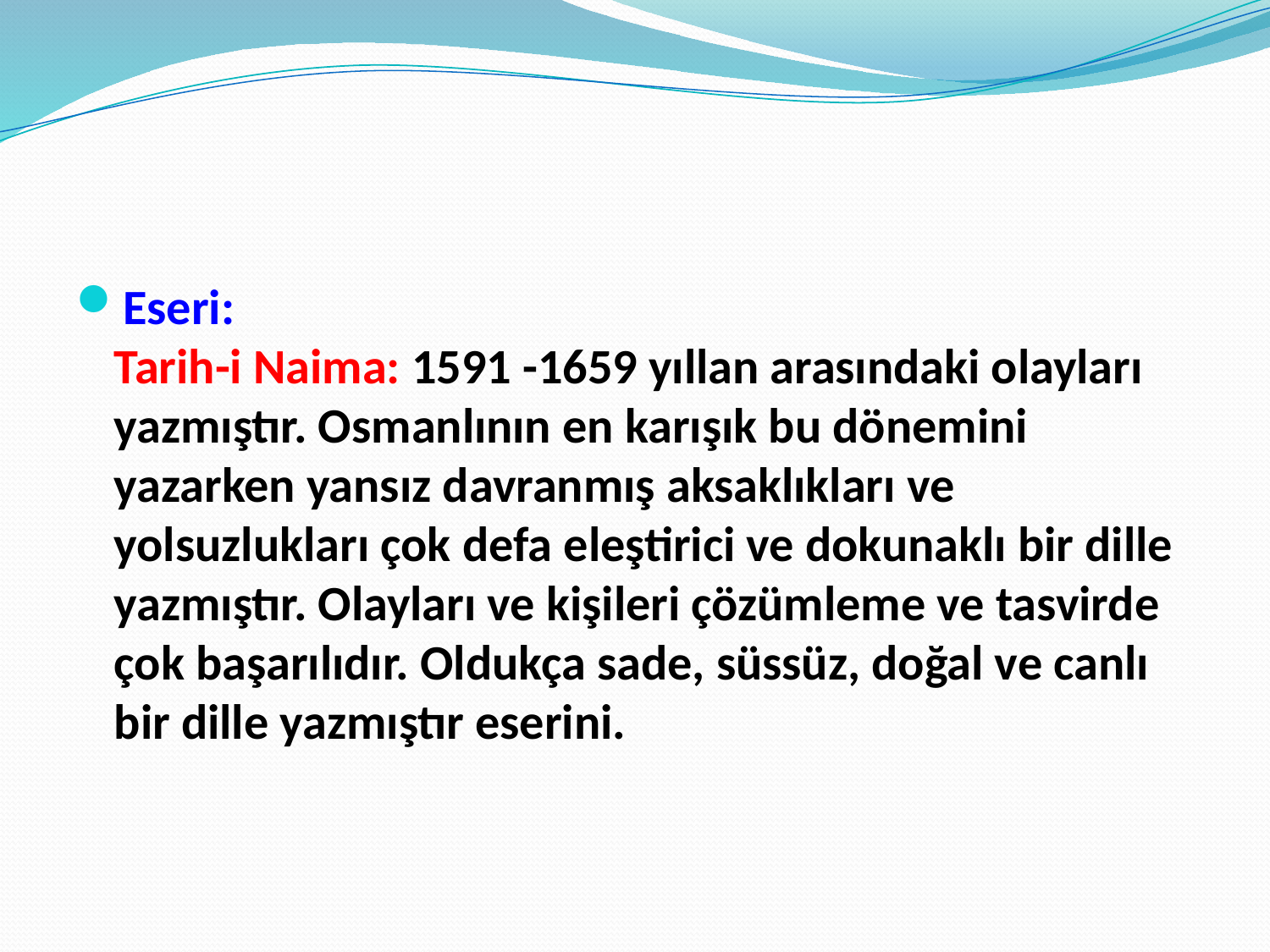

#
Eseri:
Tarih-i Naima: 1591 -1659 yıllan arasındaki olayları yazmıştır. Osmanlının en karışık bu dönemini yazarken yansız davranmış aksaklıkları ve yolsuzlukları çok defa eleştirici ve dokunaklı bir dille yazmıştır. Olayları ve kişileri çözümleme ve tasvirde çok başarılıdır. Oldukça sade, süssüz, doğal ve canlı bir dille yazmıştır eserini.